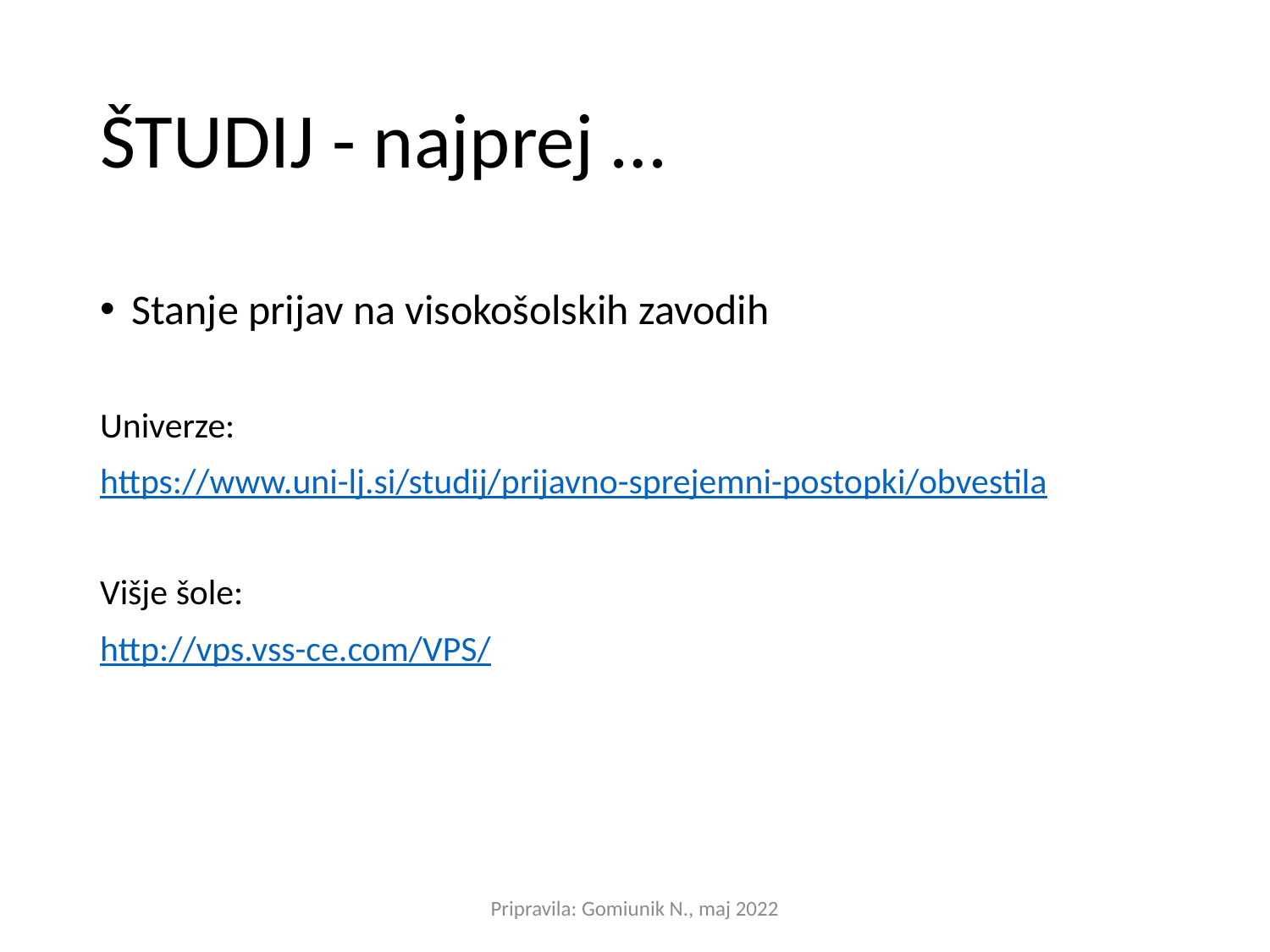

# ŠTUDIJ - najprej …
Stanje prijav na visokošolskih zavodih

Univerze:
https://www.uni-lj.si/studij/prijavno-sprejemni-postopki/obvestila

Višje šole:
http://vps.vss-ce.com/VPS/

Pripravila: Gomiunik N., maj 2022